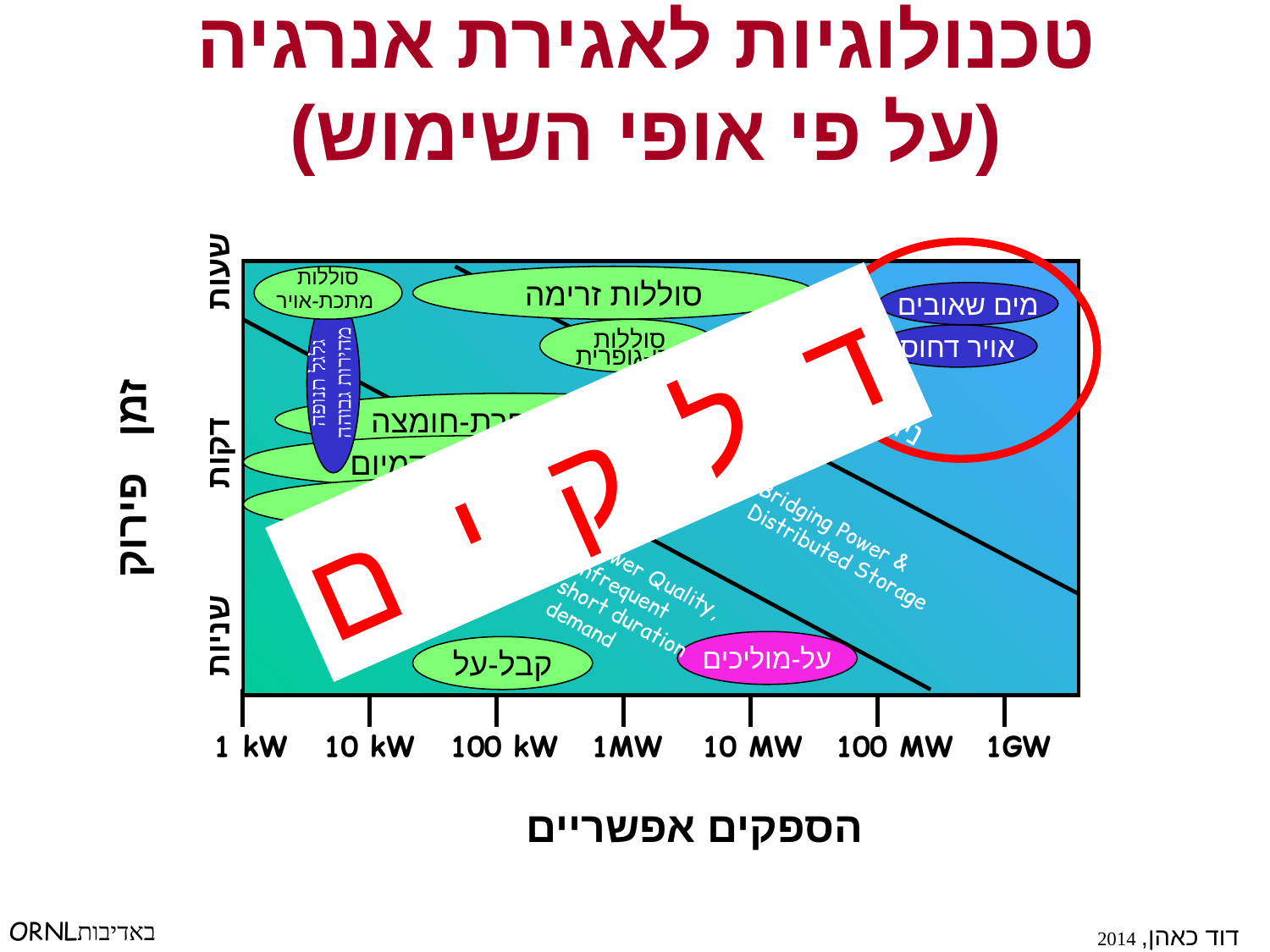

טכנולוגיות לאגירת אנרגיה
(על פי אופי השימוש)

סוללות
 מתכת-אויר
סוללות זרימה

מים שאובים

סוללות
  נתרן-גופרית
אויר דחוס
גלגל תנופה
מהירות גבוהה
ד  ל  ק  י  ם
סוללות עופרת-חומצה
ניהול אנרגיה
 שעות            דקות            שניות
סוללות ניקל-קדמיום
  זמן   פירוק
System Power Rating
סוללות ליתיום
Bridging Power &
Distributed Storage
גלגל תנופה
מהירות נמוכה
Power Quality,
Infrequent
short duration
demand
על-מוליכים
קבל-על

1 kW
10 kW
100 kW
1MW
10 MW
100 MW
1GW
הספקים אפשריים
ORNLבאדיבות